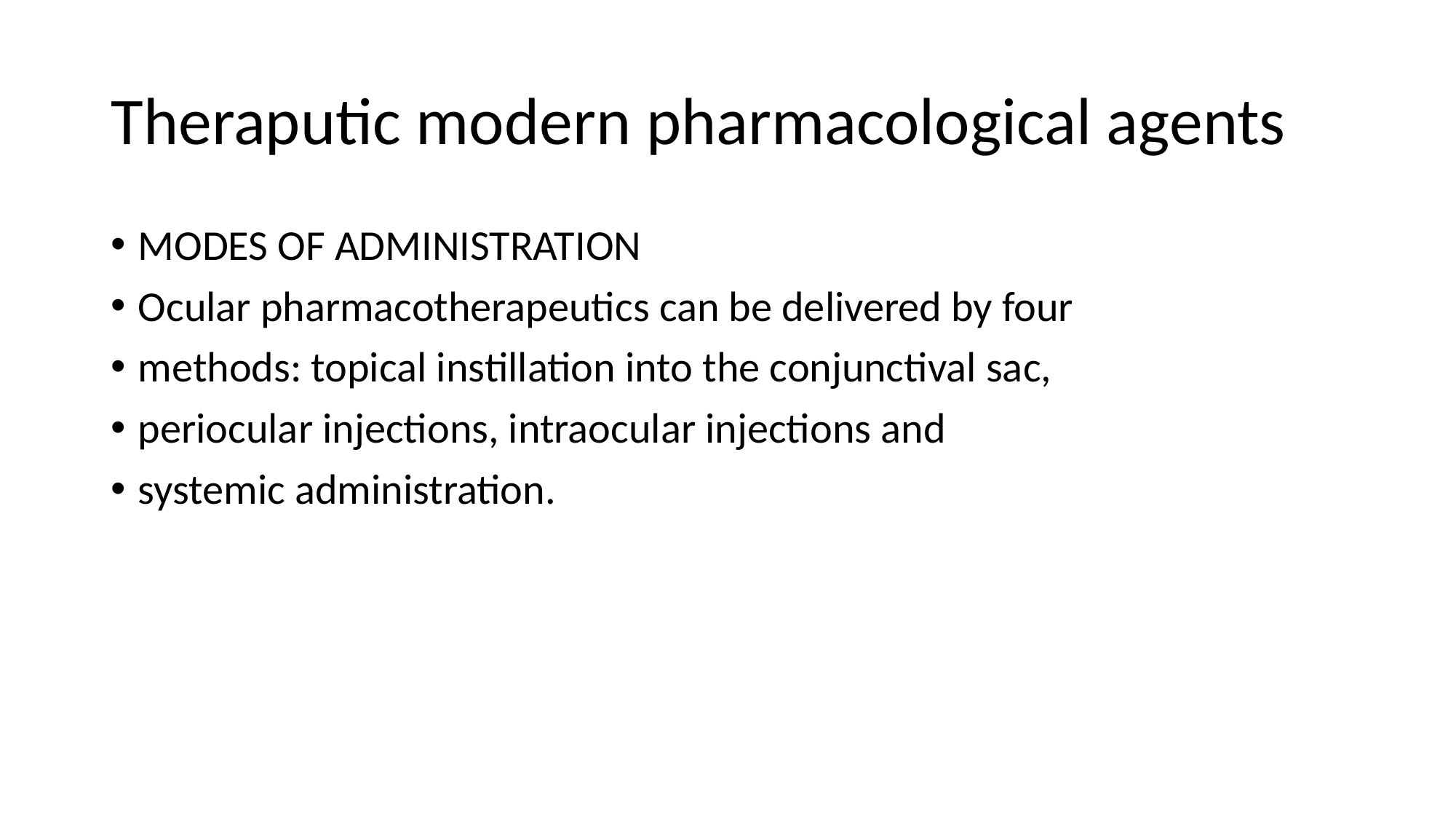

# Theraputic modern pharmacological agents
MODES OF ADMINISTRATION
Ocular pharmacotherapeutics can be delivered by four
methods: topical instillation into the conjunctival sac,
periocular injections, intraocular injections and
systemic administration.